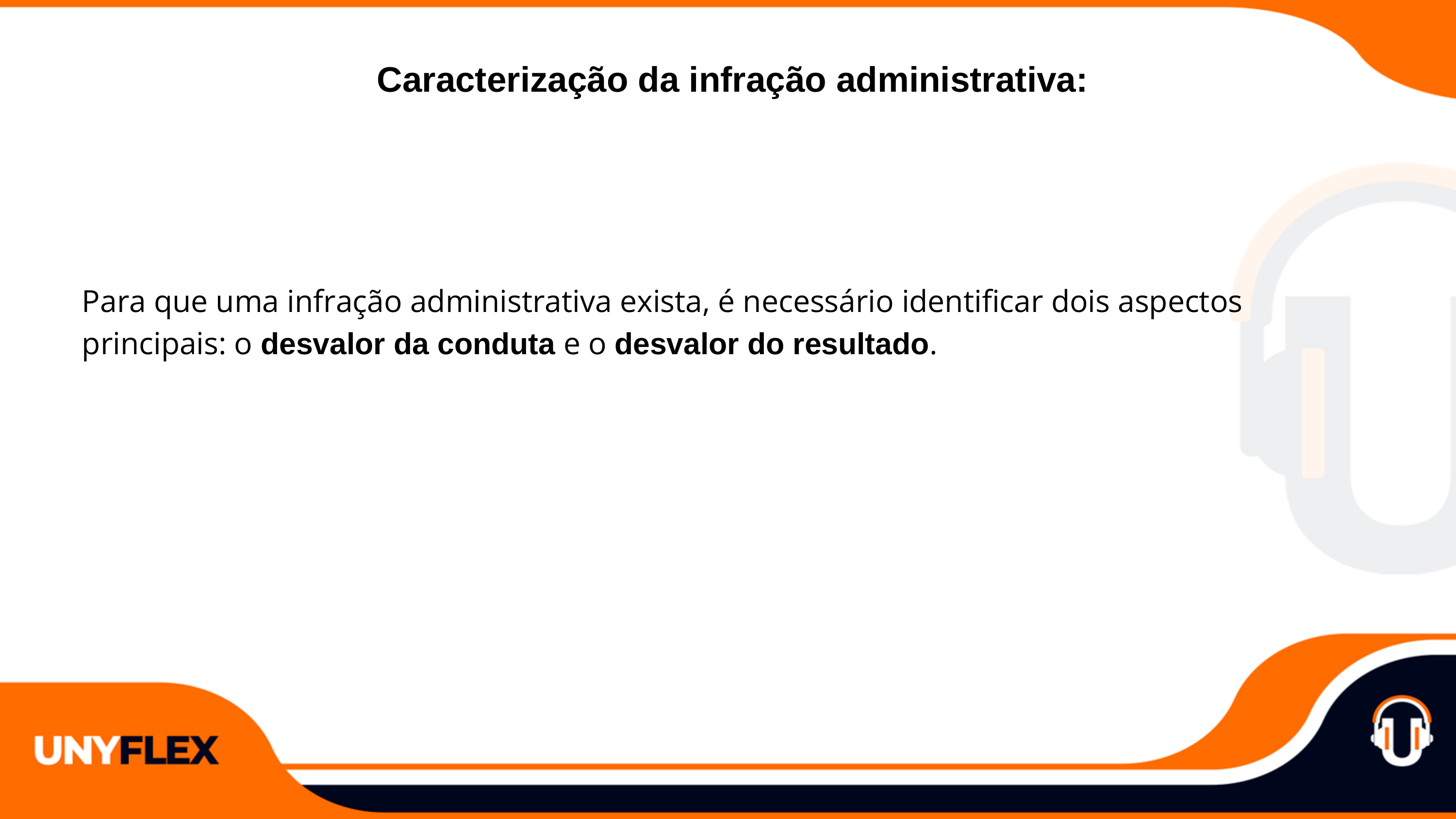

Caracterização da infração administrativa:

Para que uma infração administrativa exista, é necessário identificar dois aspectos principais: o desvalor da conduta e o desvalor do resultado.